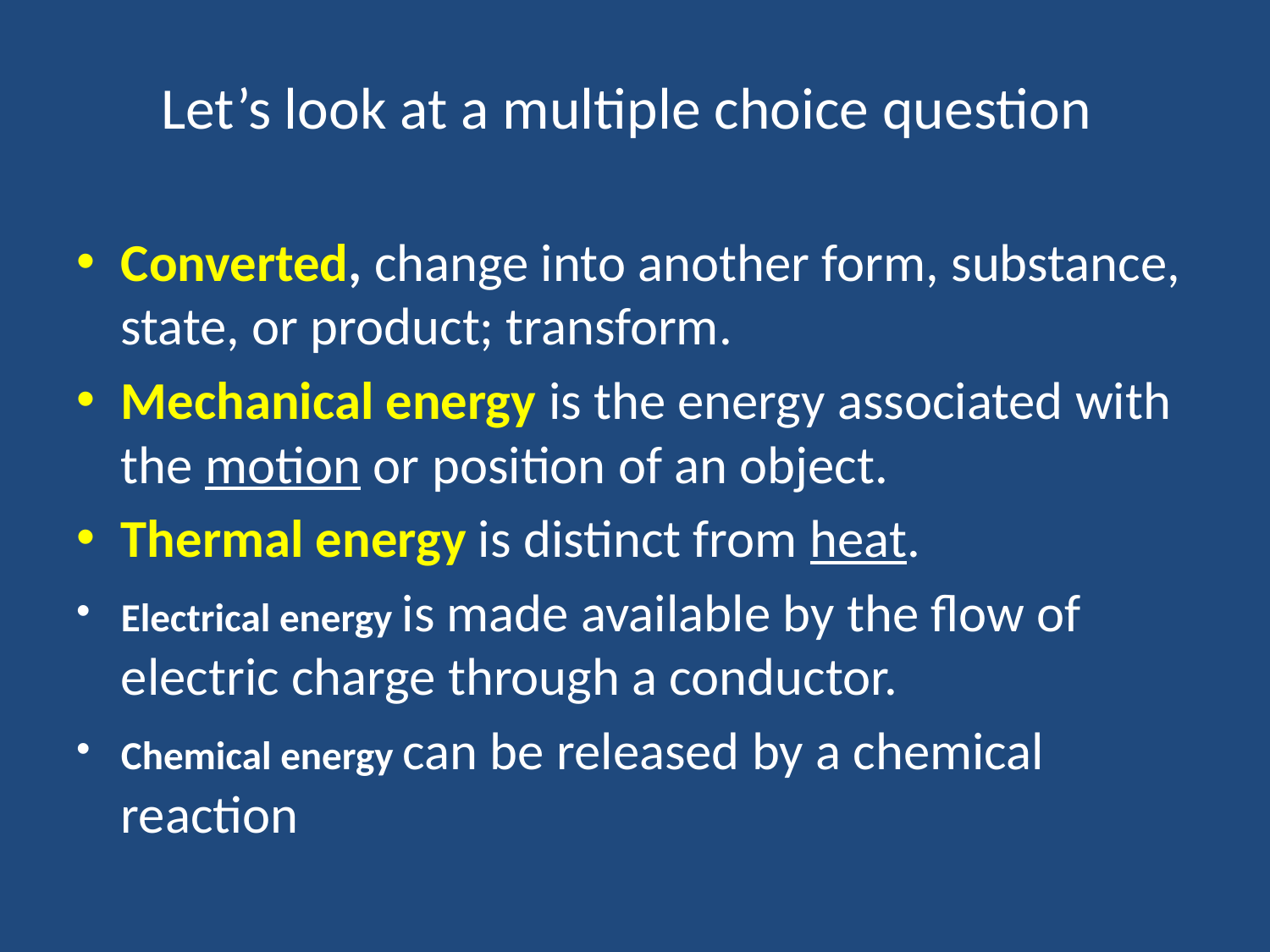

# Let’s look at a multiple choice question
Converted, change into another form, substance, state, or product; transform.
Mechanical energy is the energy associated with the motion or position of an object.
Thermal energy is distinct from heat.
Electrical energy is made available by the flow of electric charge through a conductor.
Chemical energy can be released by a chemical reaction